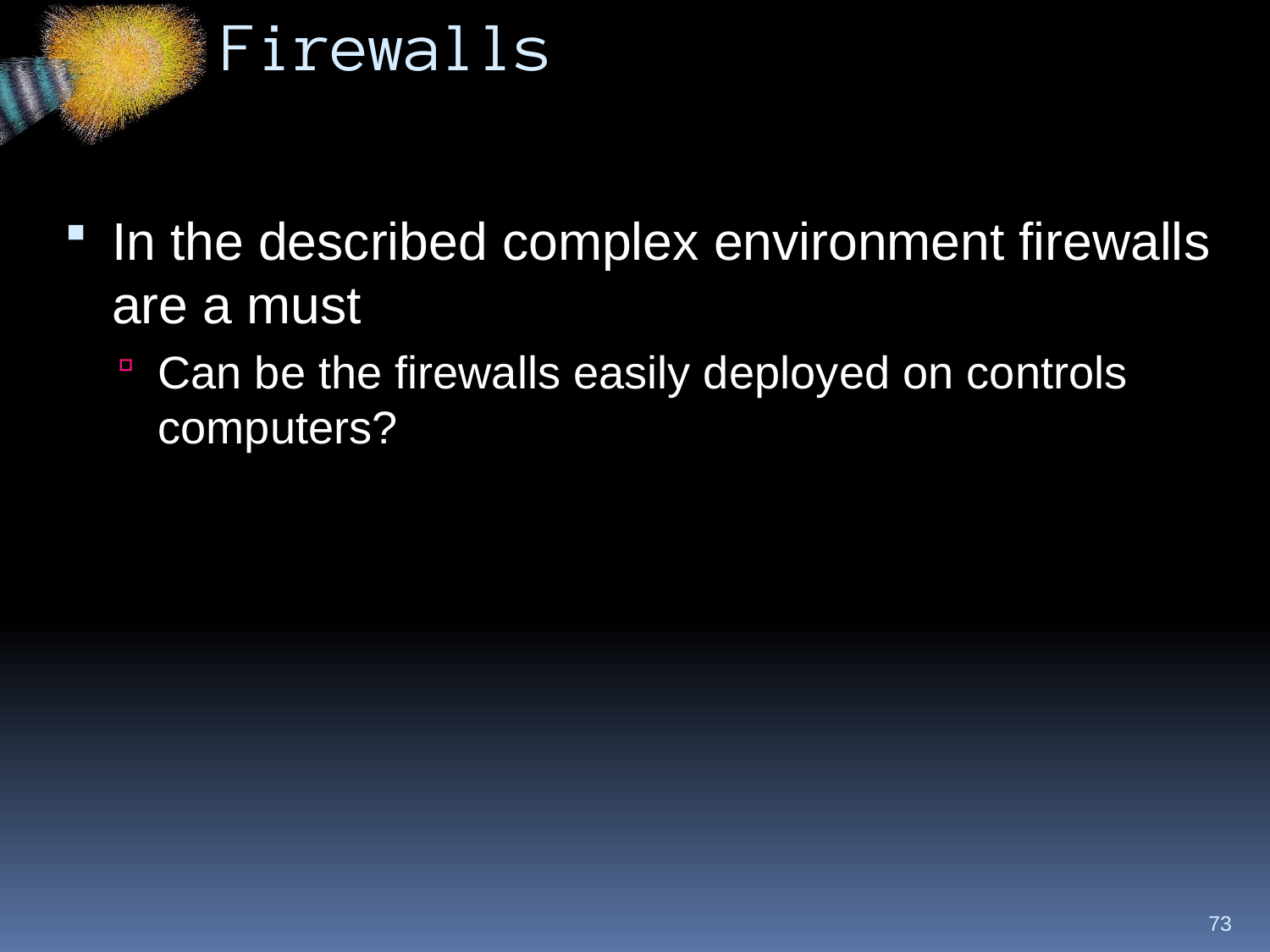

# Firewalls
In the described complex environment firewalls are a must
Can be the firewalls easily deployed on controls computers?

73